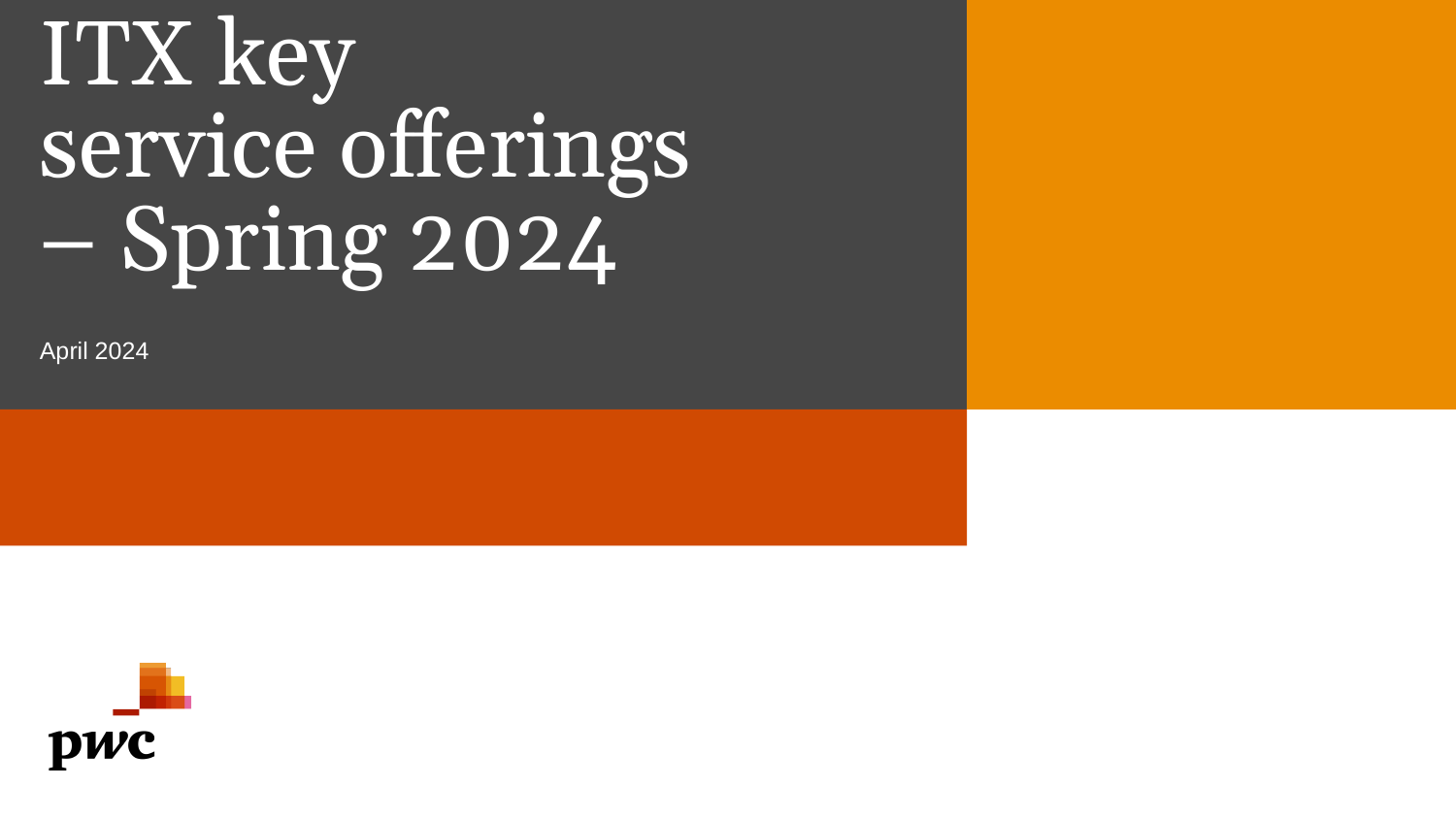

# ITX key service offerings – Spring 2024
April 2024